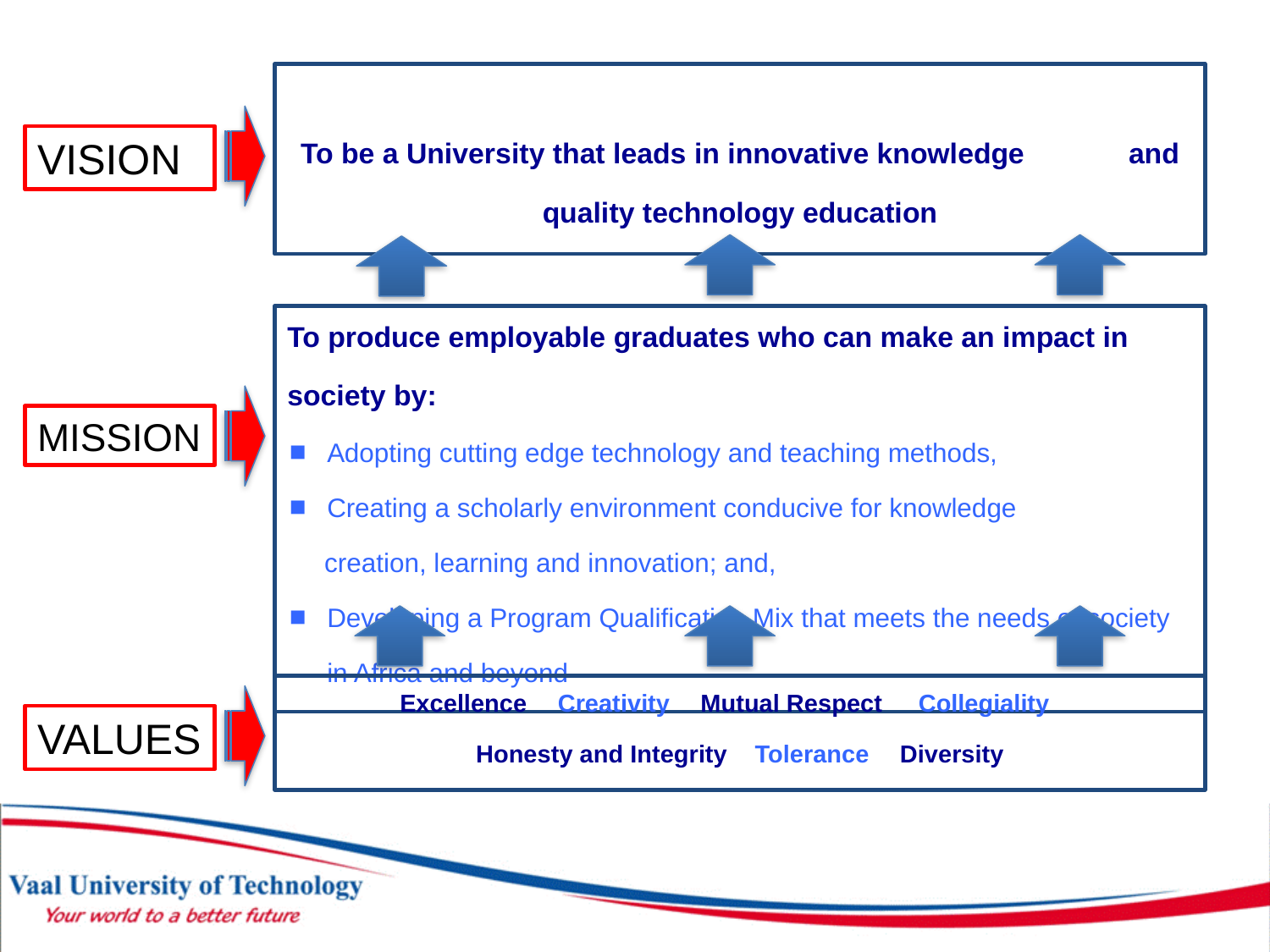

To be a University that leads in innovative knowledge        and quality technology education

VISION

To produce employable graduates who can make an impact in society by:
Adopting cutting edge technology and teaching methods,
Creating a scholarly environment conducive for knowledge
     creation, learning and innovation; and,
Developing a Program Qualification Mix that meets the needs of society in Africa and beyond

MISSION

Excellence   Creativity   Mutual Respect   Collegiality
Honesty and Integrity    Tolerance   Diversity

VALUES